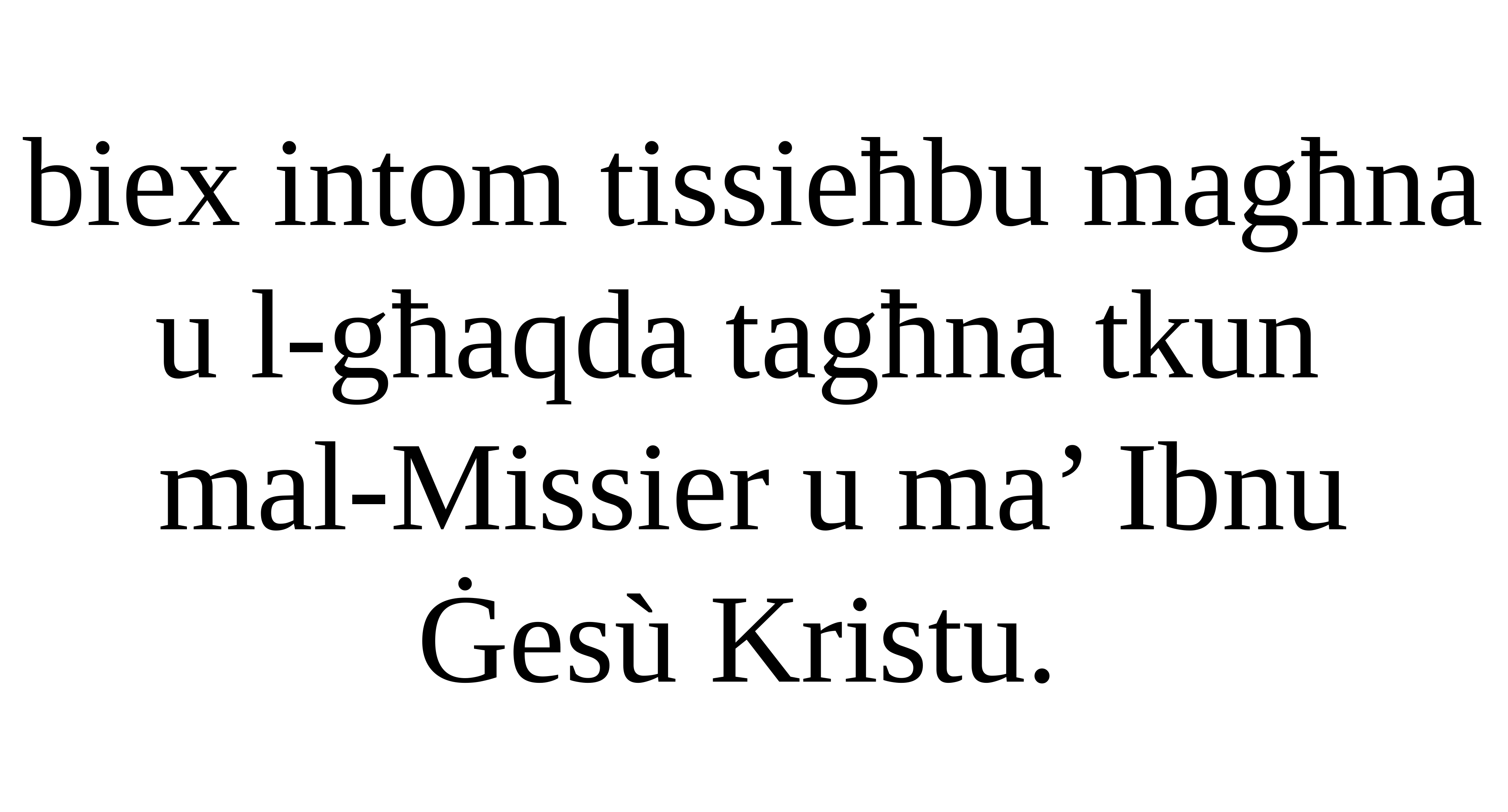

biex intom tissieħbu magħna u l-għaqda tagħna tkun
mal-Missier u ma’ Ibnu Ġesù Kristu.